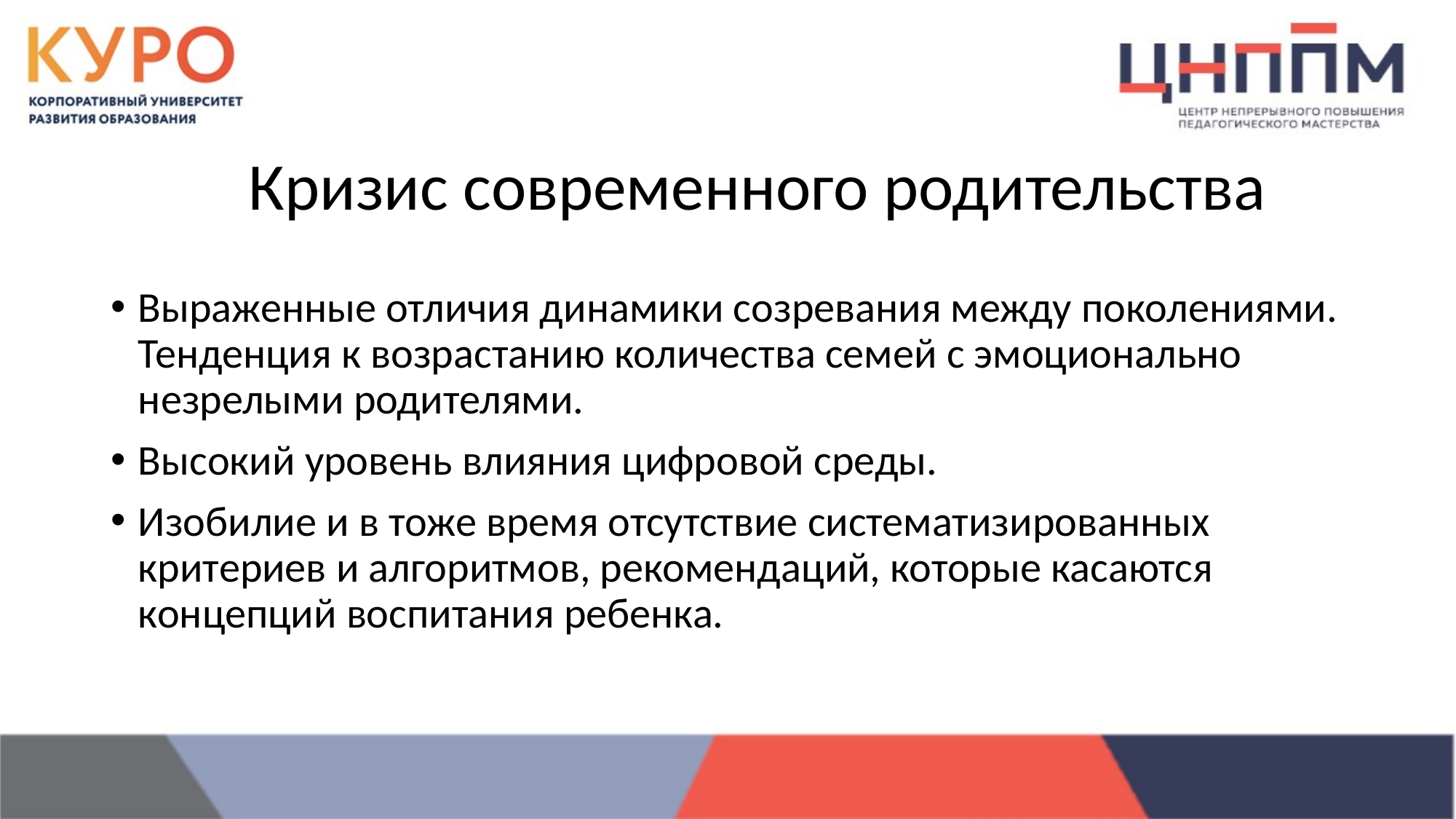

# Кризис современного родительства
Выраженные отличия динамики созревания между поколениями. Тенденция к возрастанию количества семей с эмоционально незрелыми родителями.
Высокий уровень влияния цифровой среды.
Изобилие и в тоже время отсутствие систематизированных критериев и алгоритмов, рекомендаций, которые касаются концепций воспитания ребенка.